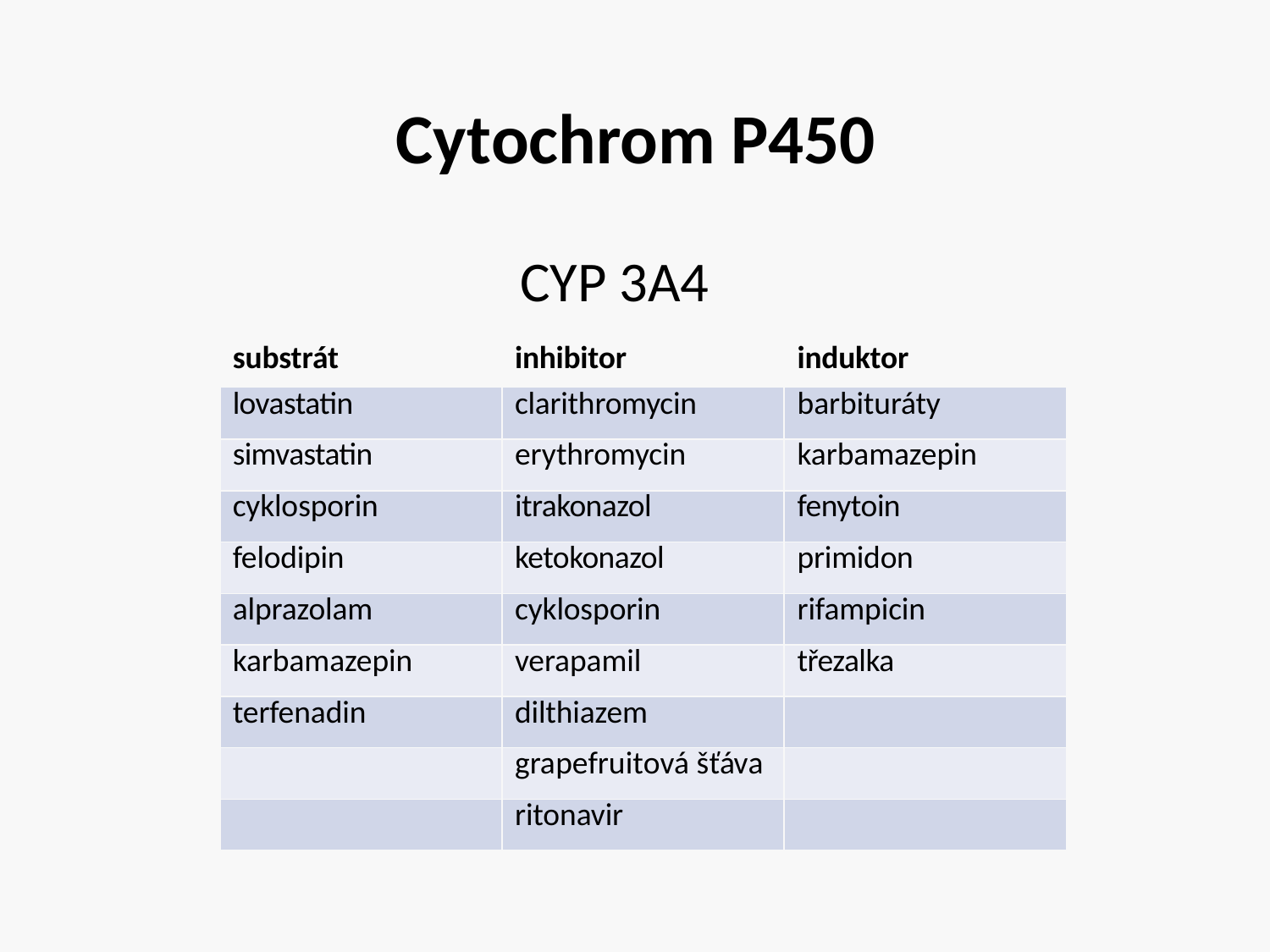

# Cytochrom P450
CYP 3A4
| substrát | inhibitor | induktor |
| --- | --- | --- |
| lovastatin | clarithromycin | barbituráty |
| simvastatin | erythromycin | karbamazepin |
| cyklosporin | itrakonazol | fenytoin |
| felodipin | ketokonazol | primidon |
| alprazolam | cyklosporin | rifampicin |
| karbamazepin | verapamil | třezalka |
| terfenadin | dilthiazem |  |
|  | grapefruitová šťáva |  |
|  | ritonavir |  |